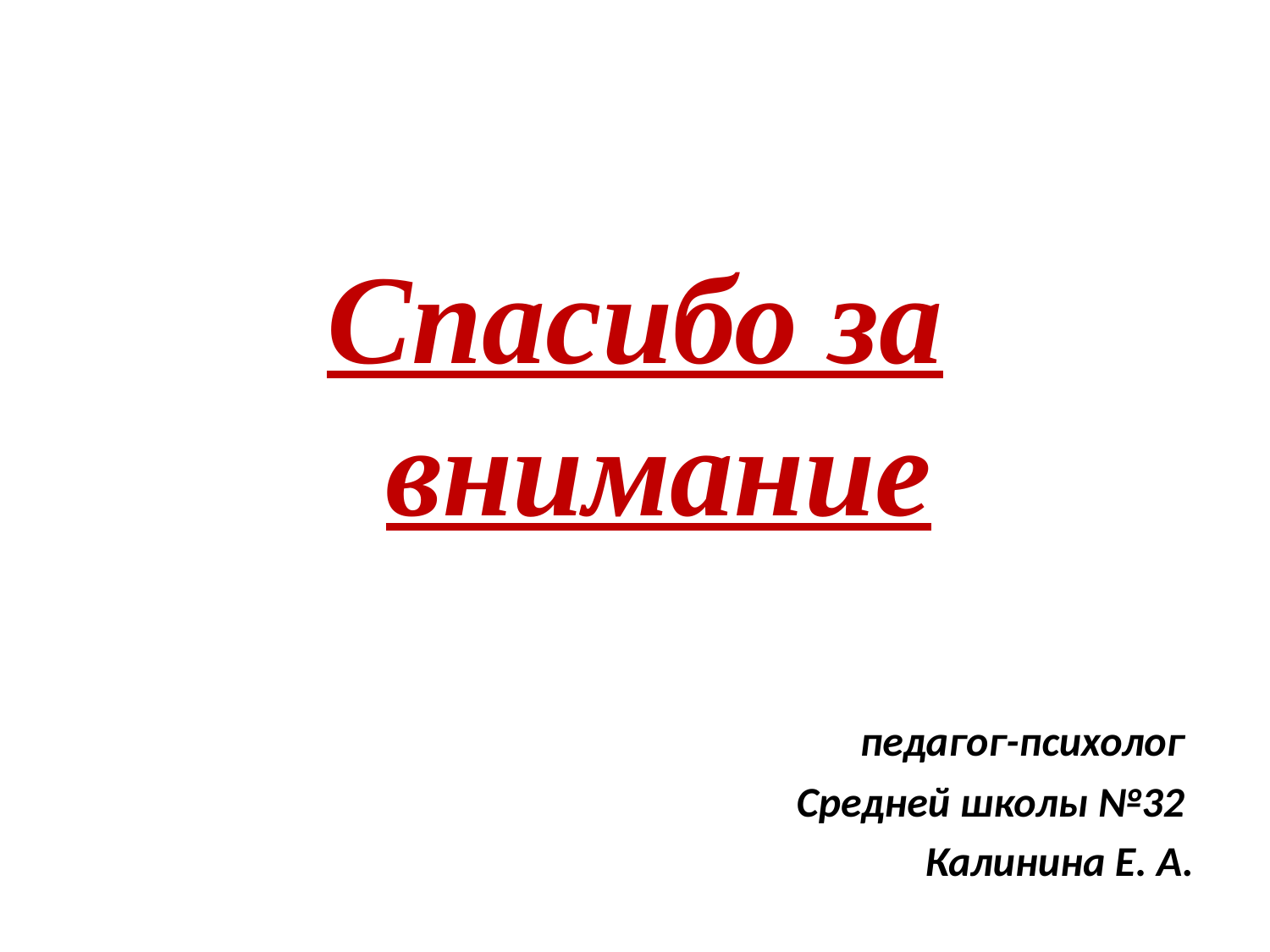

Спасибо за внимание

 педагог-психолог
Средней школы №32
Калинина Е. А.